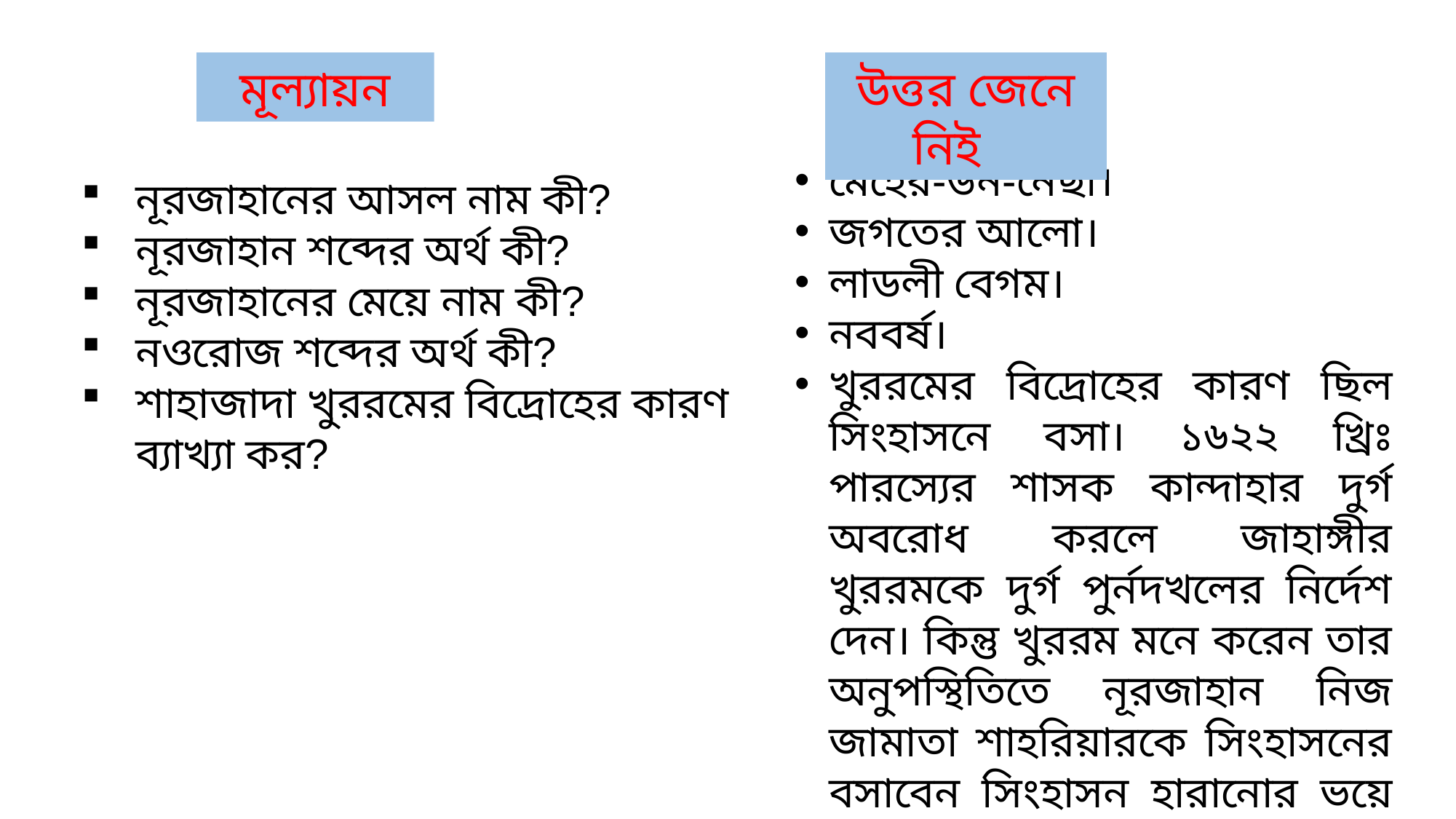

মূল্যায়ন
উত্তর জেনে নিই
মেহের-উন-নেছা।
জগতের আলো।
লাডলী বেগম।
নববর্ষ।
খুররমের বিদ্রোহের কারণ ছিল সিংহাসনে বসা। ১৬২২ খ্রিঃ পারস্যের শাসক কান্দাহার দুর্গ অবরোধ করলে জাহাঙ্গীর খুররমকে দুর্গ পুর্নদখলের নির্দেশ দেন। কিন্তু খুররম মনে করেন তার অনুপস্থিতিতে নূরজাহান নিজ জামাতা শাহরিয়ারকে সিংহাসনের বসাবেন সিংহাসন হারানোর ভয়ে খুররম কান্দাহার দুর্গ দখলে না গিয়ে উল্টো বিদ্রোহ করেন।
নূরজাহানের আসল নাম কী?
নূরজাহান শব্দের অর্থ কী?
নূরজাহানের মেয়ে নাম কী?
নওরোজ শব্দের অর্থ কী?
শাহাজাদা খুররমের বিদ্রোহের কারণ ব্যাখ্যা কর?